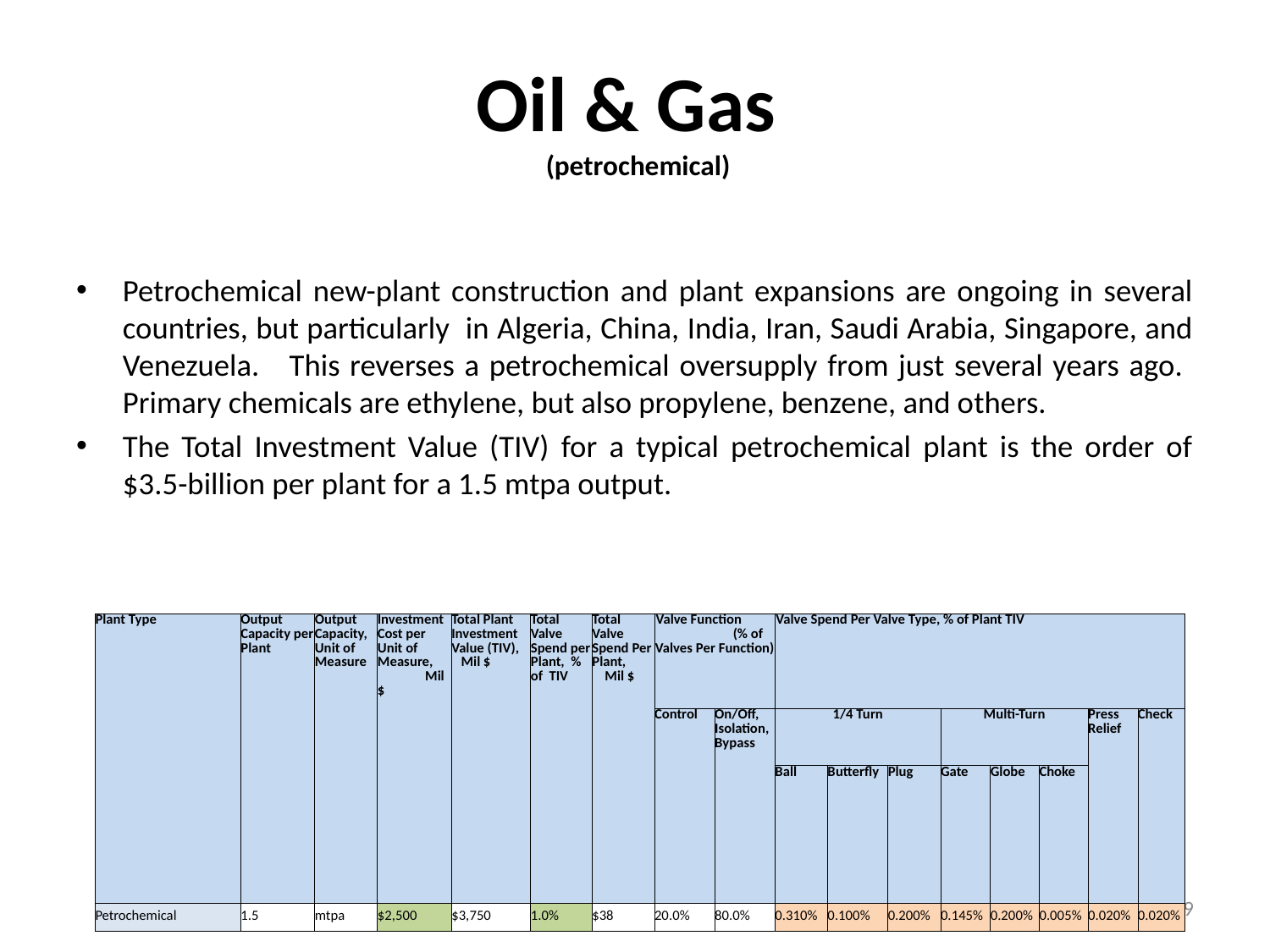

# Oil & Gas (petrochemical)
Petrochemical new-plant construction and plant expansions are ongoing in several countries, but particularly  in Algeria, China, India, Iran, Saudi Arabia, Singapore, and Venezuela.   This reverses a petrochemical oversupply from just several years ago.  Primary chemicals are ethylene, but also propylene, benzene, and others.
The Total Investment Value (TIV) for a typical petrochemical plant is the order of $3.5-billion per plant for a 1.5 mtpa output.
| Plant Type | Output Capacity per Plant | Output Capacity, Unit of Measure | Investment Cost per Unit of Measure, Mil $ | Total Plant Investment Value (TIV), Mil $ | Total Valve Spend per Plant, % of TIV | Total Valve Spend Per Plant, Mil $ | Valve Function (% of Valves Per Function) |  | Valve Spend Per Valve Type, % of Plant TIV |  |  |  |  |  |  |  |
| --- | --- | --- | --- | --- | --- | --- | --- | --- | --- | --- | --- | --- | --- | --- | --- | --- |
|  |  |  |  |  |  |  | Control | On/Off, Isolation, Bypass | 1/4 Turn |  |  | Multi-Turn |  |  | Press Relief | Check |
|  |  |  |  |  |  |  |  |  | Ball | Butterfly | Plug | Gate | Globe | Choke |  |  |
|  |  |  |  |  |  |  |  |  |  |  |  |  |  |  |  |  |
| Petrochemical | 1.5 | mtpa | $2,500 | $3,750 | 1.0% | $38 | 20.0% | 80.0% | 0.310% | 0.100% | 0.200% | 0.145% | 0.200% | 0.005% | 0.020% | 0.020% |
19